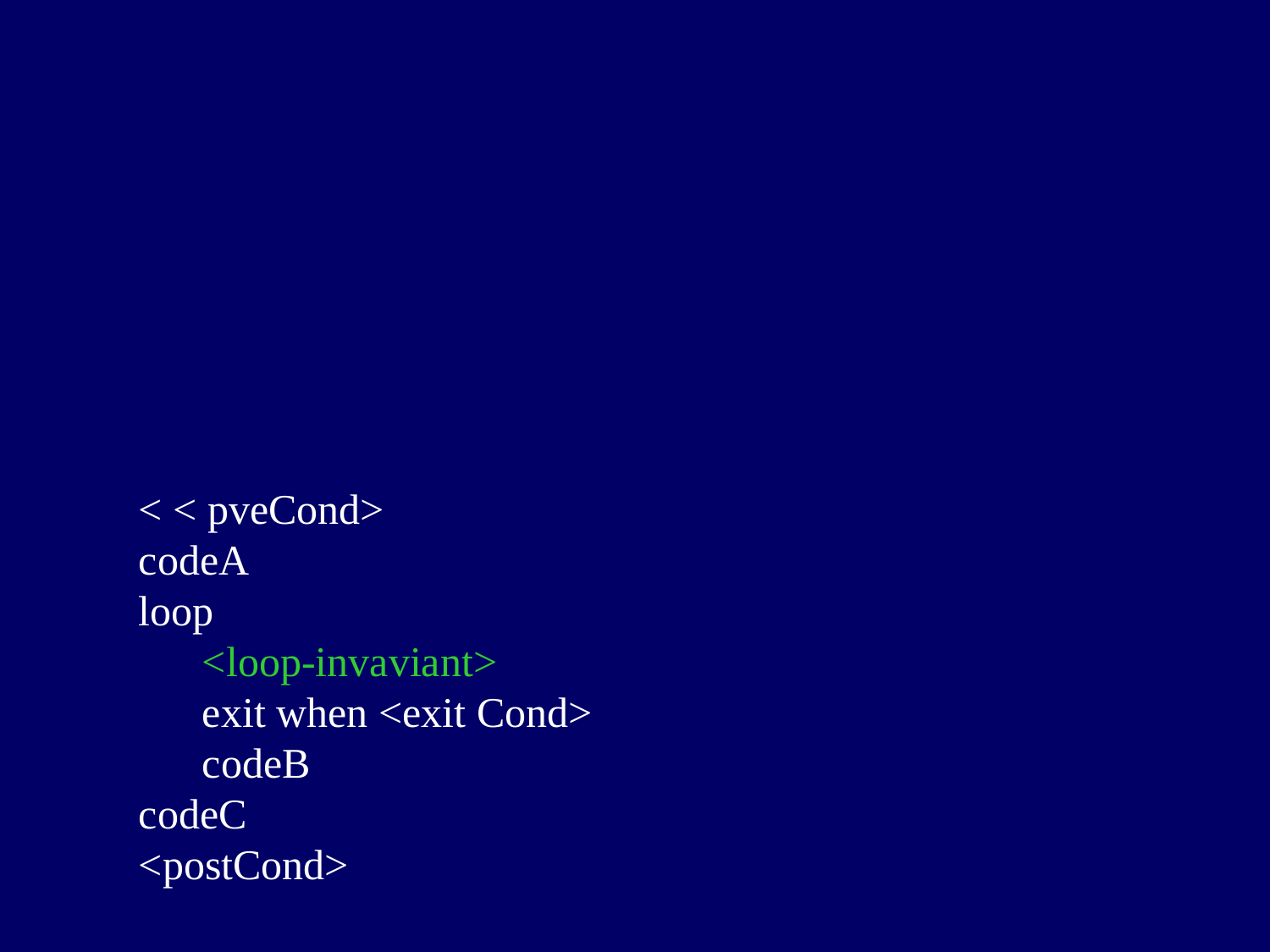

< < pveCond>
codeA
loop
      <loop-invaviant>
      exit when <exit Cond>
      codeB
codeC
<postCond>